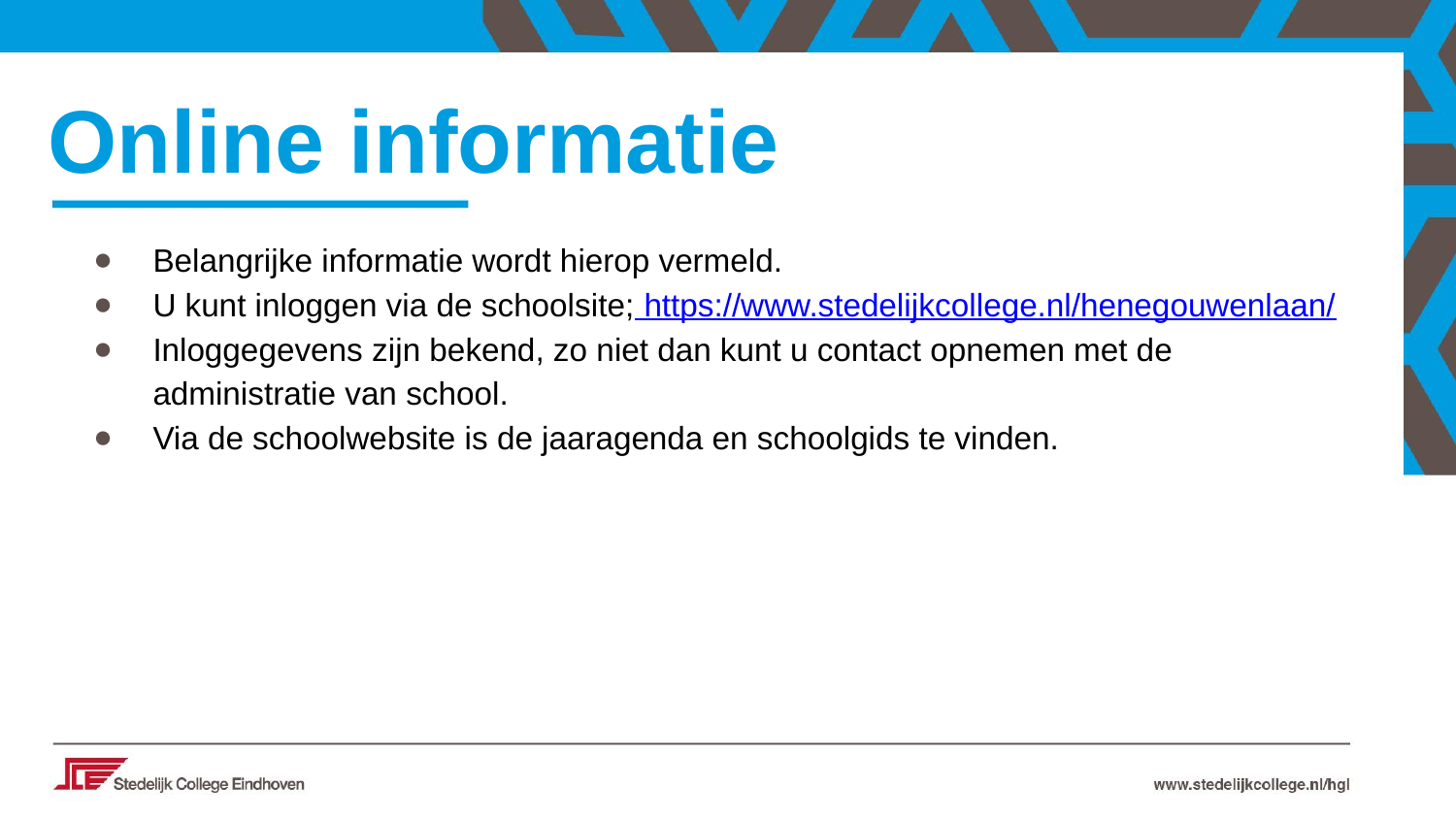

Online informatie
Belangrijke informatie wordt hierop vermeld.
U kunt inloggen via de schoolsite; https://www.stedelijkcollege.nl/henegouwenlaan/
Inloggegevens zijn bekend, zo niet dan kunt u contact opnemen met de administratie van school.
Via de schoolwebsite is de jaaragenda en schoolgids te vinden.